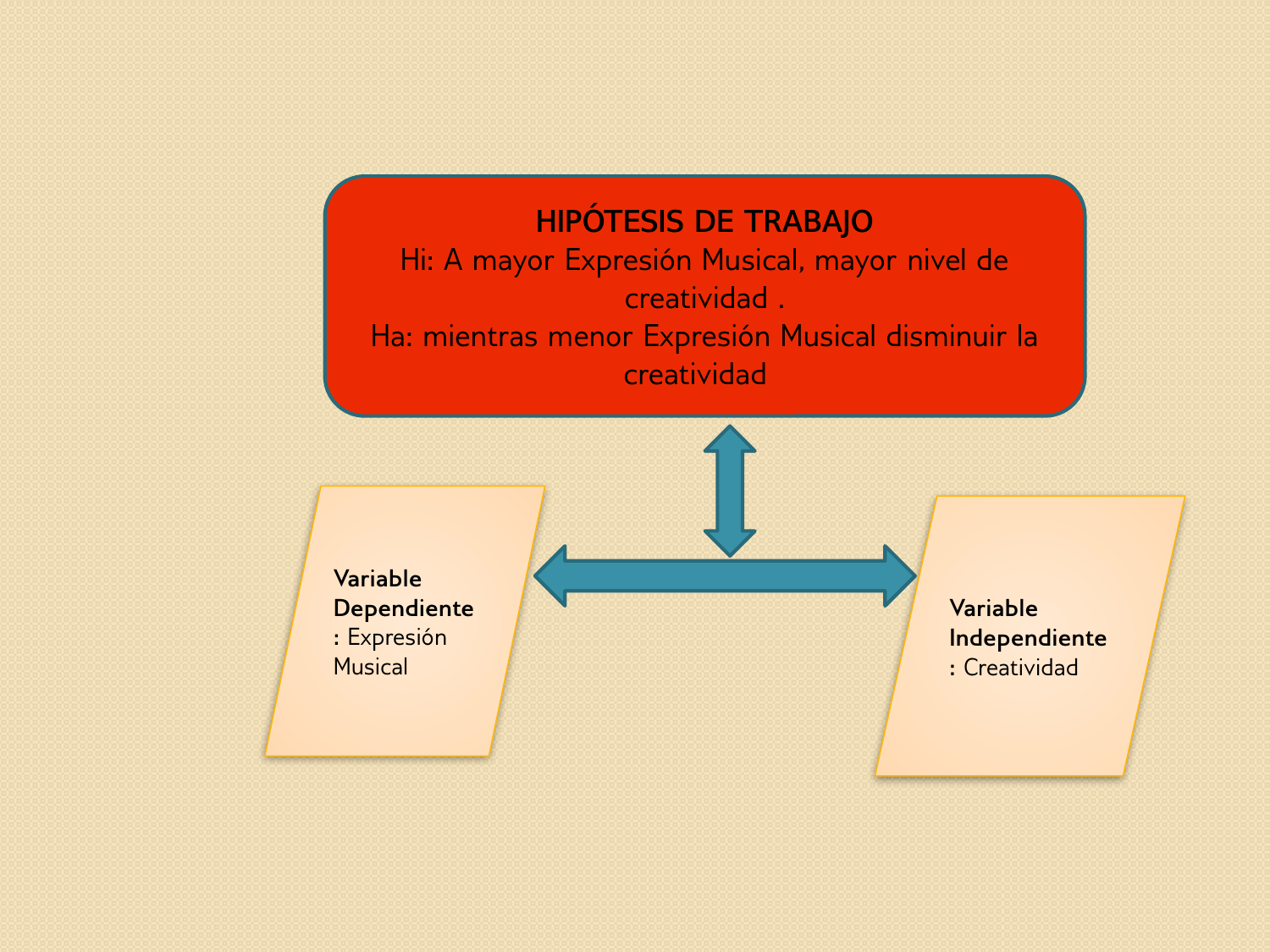

HIPÓTESIS DE TRABAJO
Hi: A mayor Expresión Musical, mayor nivel de creatividad .
Ha: mientras menor Expresión Musical disminuir la creatividad

Variable Dependiente: Expresión Musical
Variable Independiente: Creatividad